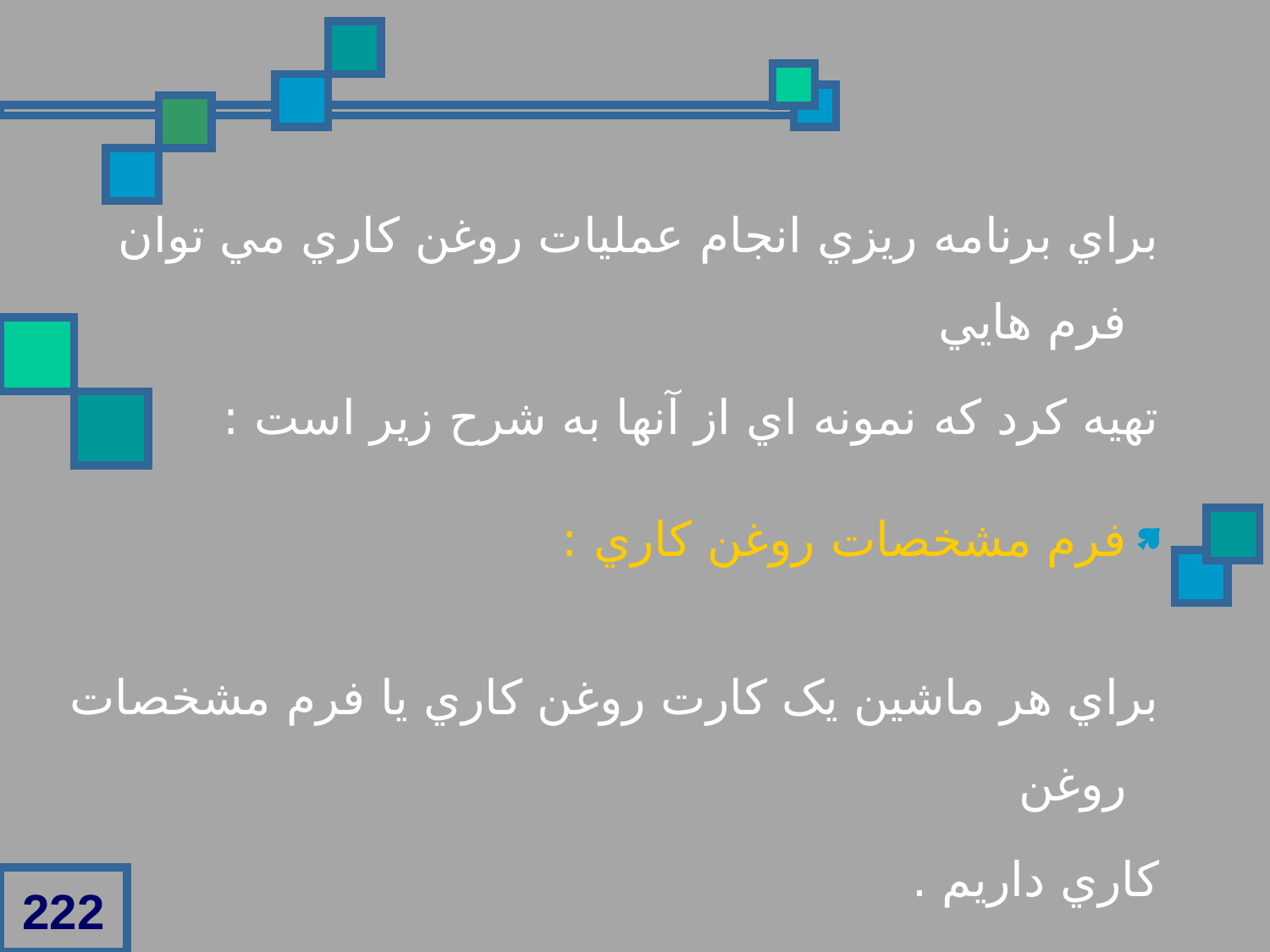

براي برنامه ريزي انجام عمليات روغن کاري مي توان فرم هايي
تهيه کرد که نمونه اي از آنها به شرح زير است :

فرم مشخصات روغن کاري :

براي هر ماشين يک کارت روغن کاري يا فرم مشخصات روغن
کاري داريم .
222